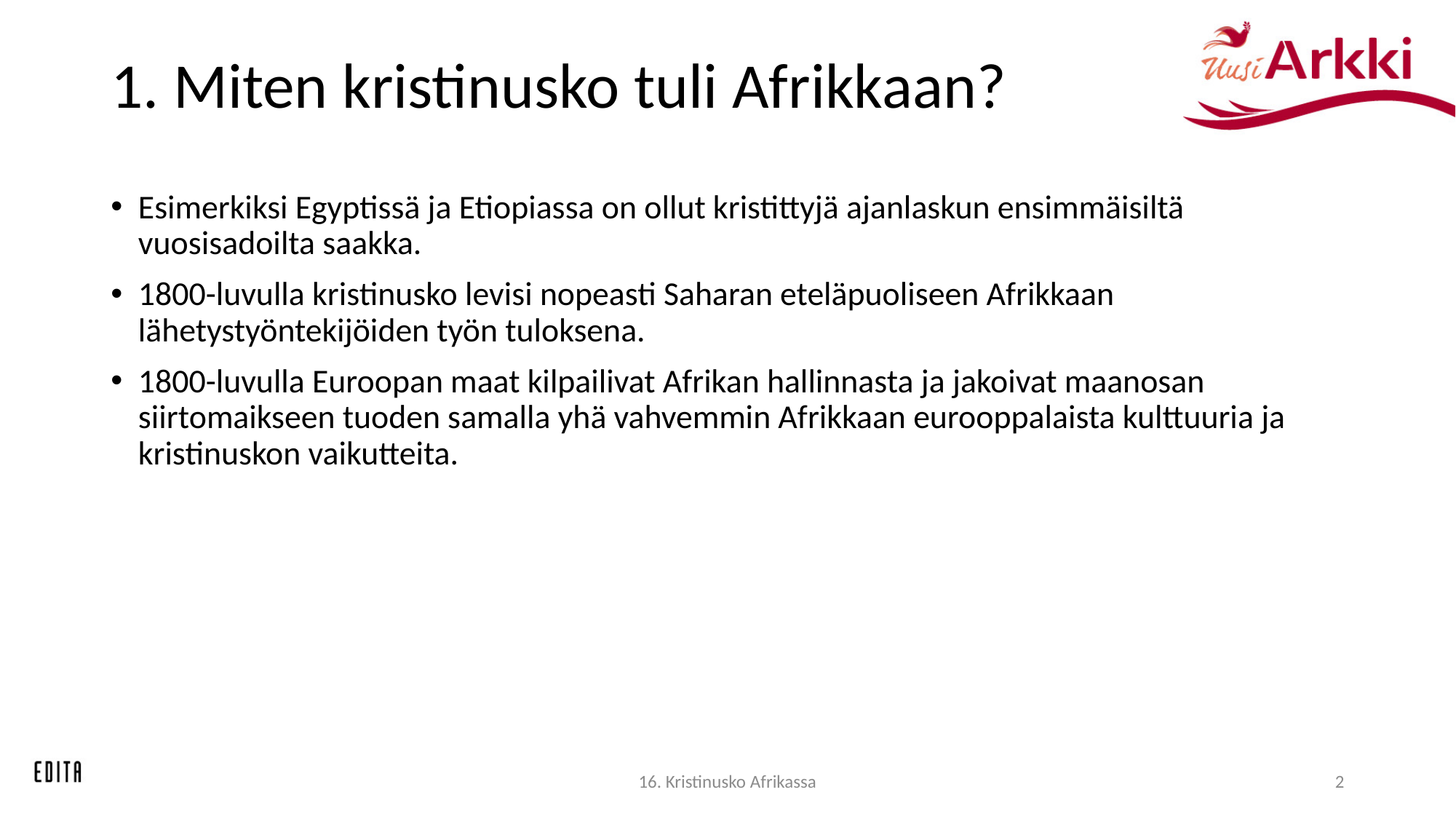

# 1. Miten kristinusko tuli Afrikkaan?
Esimerkiksi Egyptissä ja Etiopiassa on ollut kristittyjä ajanlaskun ensimmäisiltä vuosisadoilta saakka.
1800-luvulla kristinusko levisi nopeasti Saharan eteläpuoliseen Afrikkaan lähetystyöntekijöiden työn tuloksena.
1800-luvulla Euroopan maat kilpailivat Afrikan hallinnasta ja jakoivat maanosan siirtomaikseen tuoden samalla yhä vahvemmin Afrikkaan eurooppalaista kulttuuria ja kristinuskon vaikutteita.

16. Kristinusko Afrikassa
2